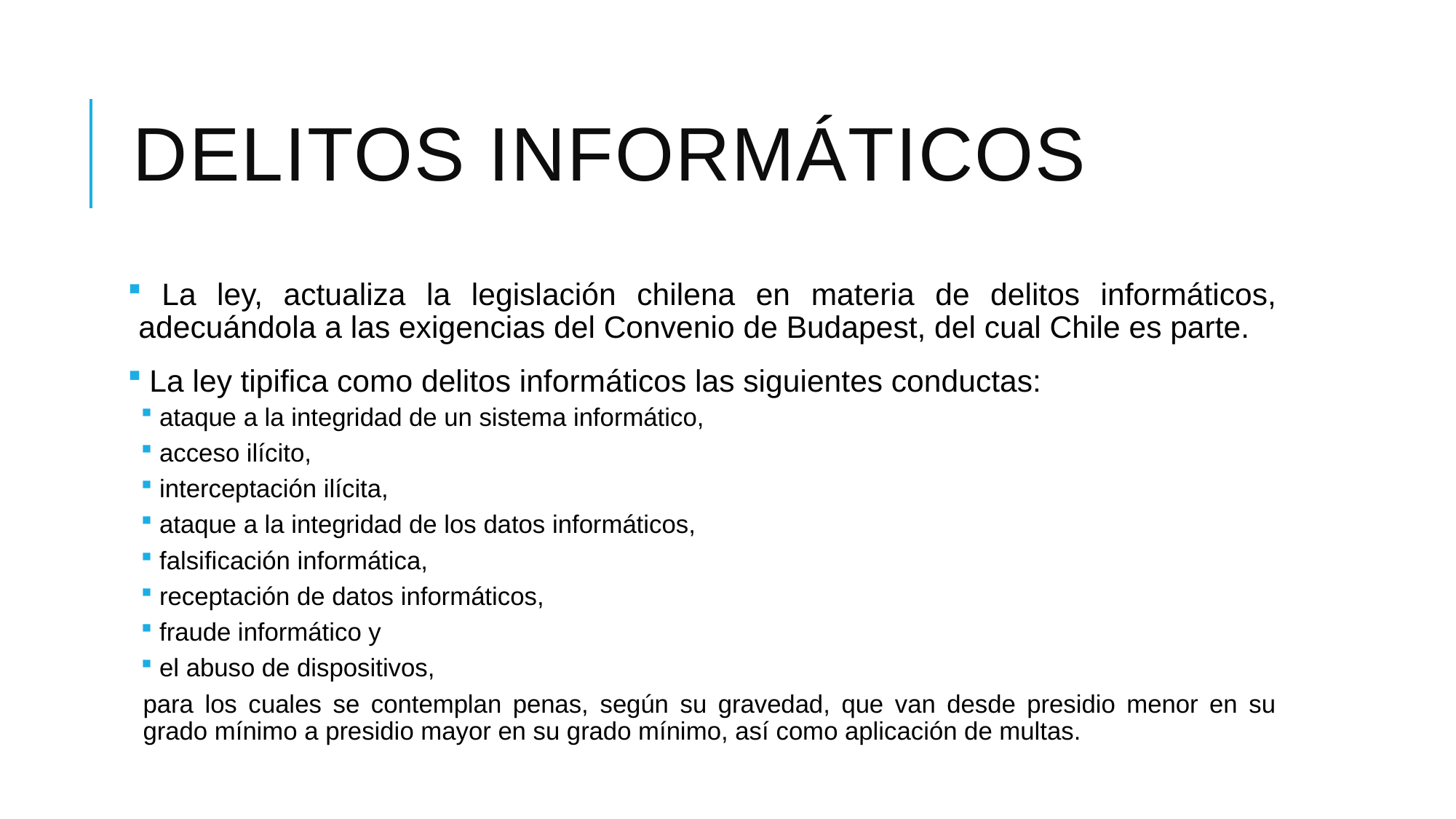

# Delitos informáticos
 La ley, actualiza la legislación chilena en materia de delitos informáticos, adecuándola a las exigencias del Convenio de Budapest, del cual Chile es parte.
 La ley tipifica como delitos informáticos las siguientes conductas:
ataque a la integridad de un sistema informático,
acceso ilícito,
interceptación ilícita,
ataque a la integridad de los datos informáticos,
falsificación informática,
receptación de datos informáticos,
fraude informático y
el abuso de dispositivos,
para los cuales se contemplan penas, según su gravedad, que van desde presidio menor en su grado mínimo a presidio mayor en su grado mínimo, así como aplicación de multas.